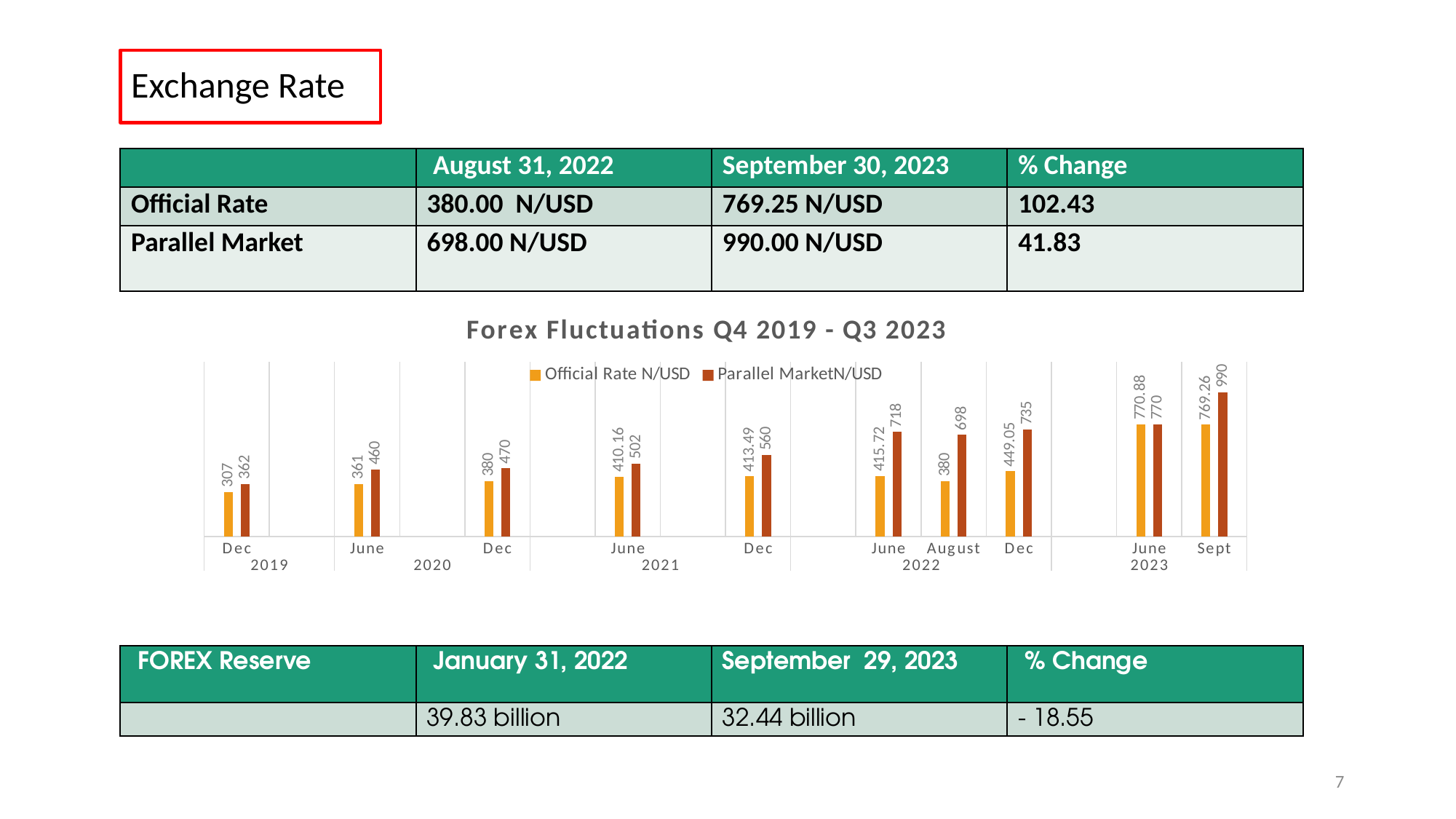

# Exchange Rate
|  | August 31, 2022 | September 30, 2023 | % Change |
| --- | --- | --- | --- |
| Official Rate | 380.00 N/USD | 769.25 N/USD | 102.43 |
| Parallel Market | 698.00 N/USD | 990.00 N/USD | 41.83 |

### Chart: Forex Fluctuations Q4 2019 - Q3 2023

| Category | Official Rate N/USD | Parallel MarketN/USD |
|---|---|---|
| Dec | 307.0 | 362.0 |
|  | None | None |
| June | 361.0 | 460.0 |
|  | None | None |
| Dec | 380.0 | 470.0 |
|  | None | None |
| June | 410.16 | 502.0 |
|  | None | None |
| Dec | 413.49 | 560.0 |
|  | None | None |
| June | 415.72 | 718.0 |
| August | 380.0 | 698.0 |
| Dec | 449.05 | 735.0 |
|  | None | None |
| June | 770.88 | 770.0 |
| Sept | 769.26 | 990.0 |
|  |
| --- |
| FOREX Reserve | January 31, 2022 | September 29, 2023 | % Change |
| --- | --- | --- | --- |
|  | 39.83 billion | 32.44 billion | - 18.55 |
7